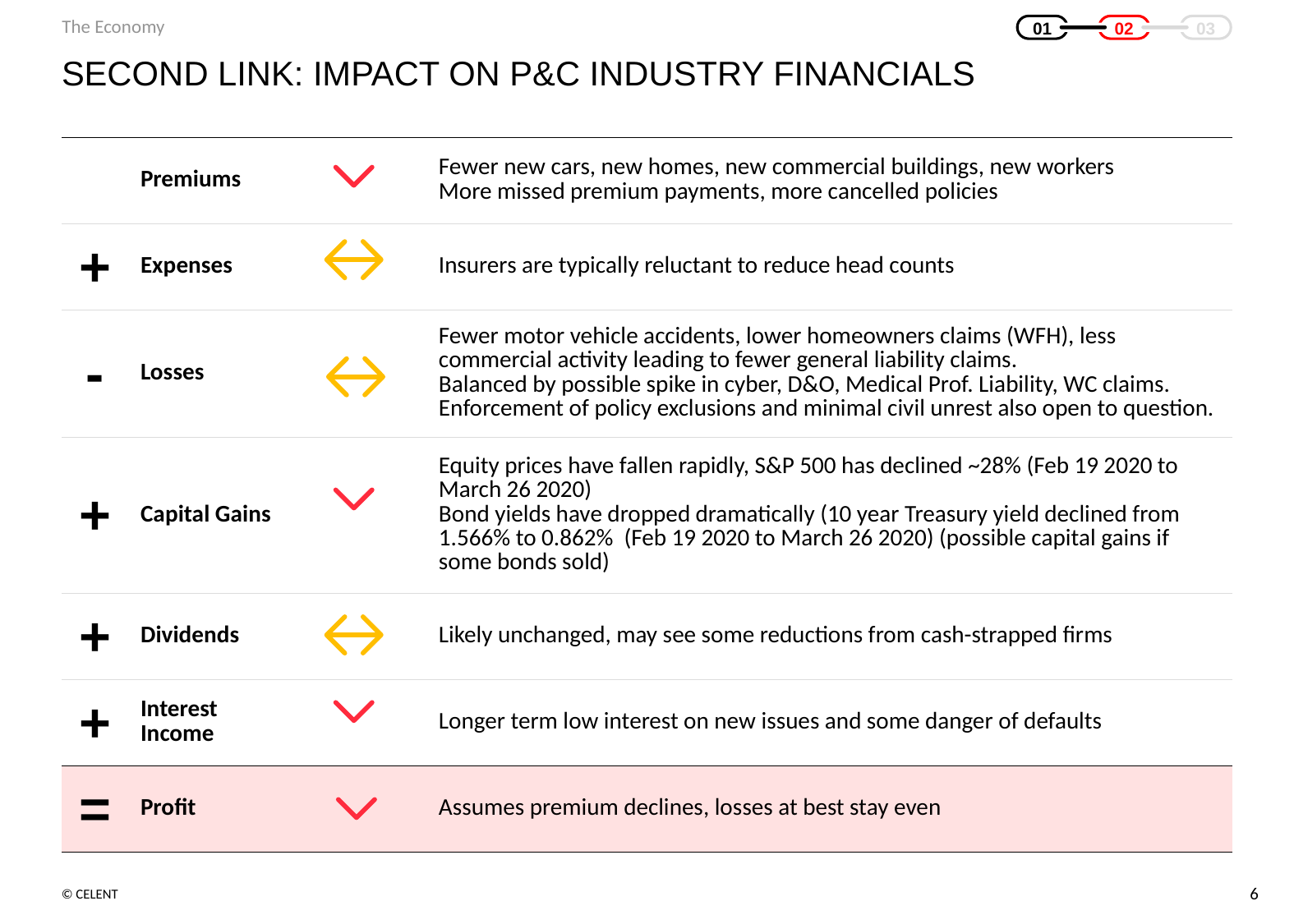

The Economy

01

03
02

# SECOND LINK: Impact on P&C INDUSTRY financials
|  | Premiums |  | Fewer new cars, new homes, new commercial buildings, new workers More missed premium payments, more cancelled policies |
| --- | --- | --- | --- |
| + | Expenses |  | Insurers are typically reluctant to reduce head counts |
| - | Losses |  | Fewer motor vehicle accidents, lower homeowners claims (WFH), less commercial activity leading to fewer general liability claims. Balanced by possible spike in cyber, D&O, Medical Prof. Liability, WC claims. Enforcement of policy exclusions and minimal civil unrest also open to question. |
| + | Capital Gains |  | Equity prices have fallen rapidly, S&P 500 has declined ~28% (Feb 19 2020 to March 26 2020) Bond yields have dropped dramatically (10 year Treasury yield declined from 1.566% to 0.862% (Feb 19 2020 to March 26 2020) (possible capital gains if some bonds sold) |
| + | Dividends |  | Likely unchanged, may see some reductions from cash-strapped firms |
| + | Interest Income |  | Longer term low interest on new issues and some danger of defaults |
| = | Profit |  | Assumes premium declines, losses at best stay even |